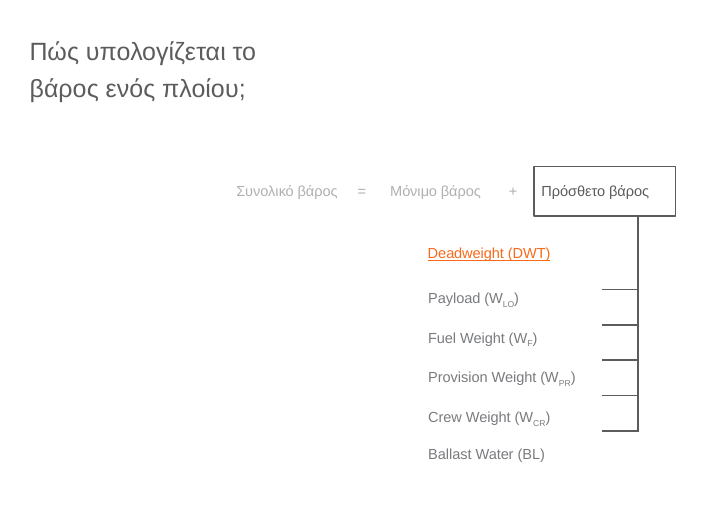

# Πώς υπολογίζεται το βάρος ενός πλοίου;

Συνολικό βάρος     =      Μόνιμο βάρος       +      Πρόσθετο βάρος

Payload (WLO)
Fuel Weight (WF)
Provision Weight (WPR)
Crew Weight (WCR)
Ballast Water (BL)
Deadweight (DWT)